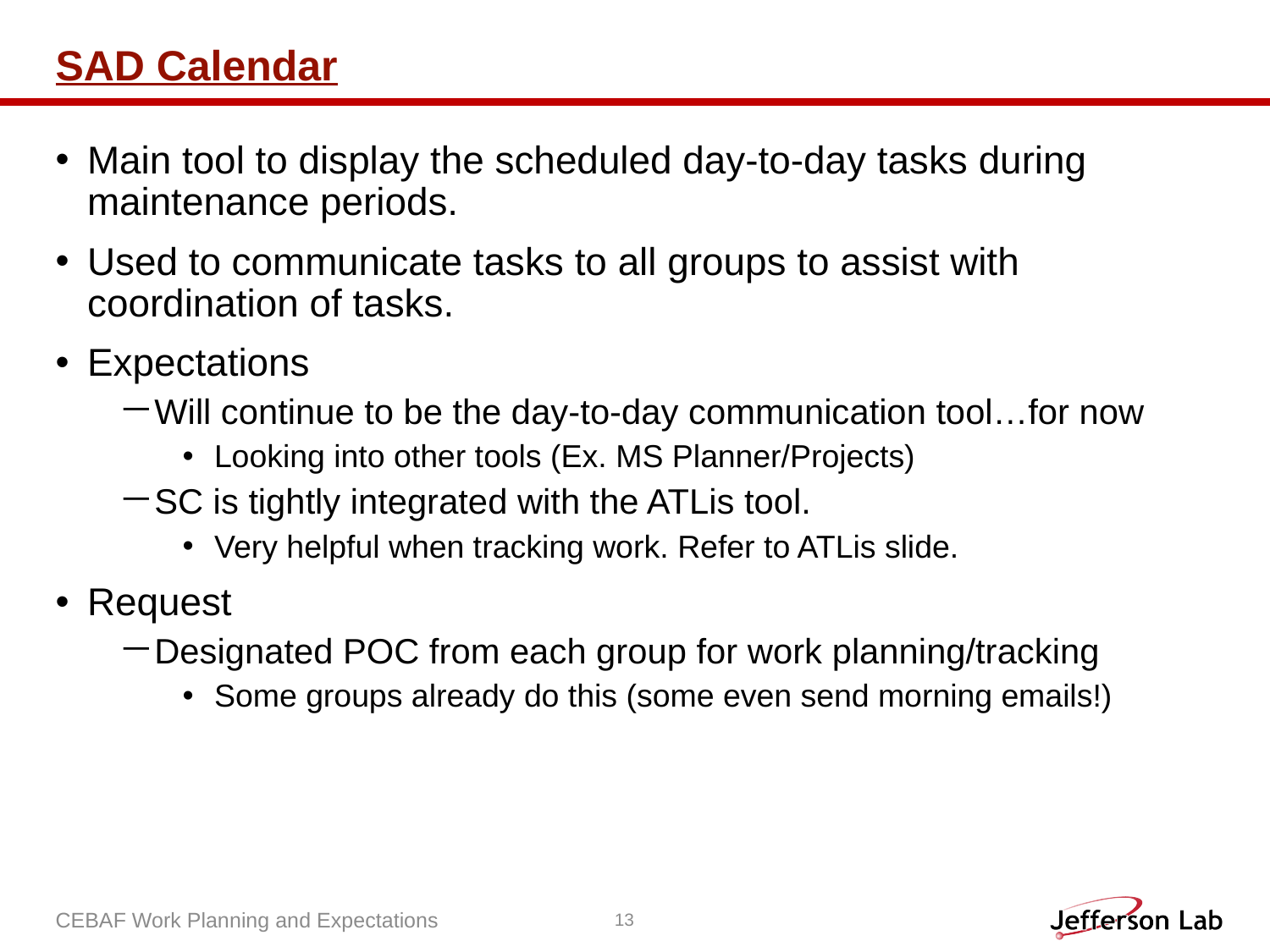

# SAD Calendar
Main tool to display the scheduled day-to-day tasks during maintenance periods.
Used to communicate tasks to all groups to assist with coordination of tasks.
Expectations
Will continue to be the day-to-day communication tool…for now
Looking into other tools (Ex. MS Planner/Projects)
SC is tightly integrated with the ATLis tool.
Very helpful when tracking work. Refer to ATLis slide.
Request
Designated POC from each group for work planning/tracking
Some groups already do this (some even send morning emails!)

CEBAF Work Planning and Expectations
13